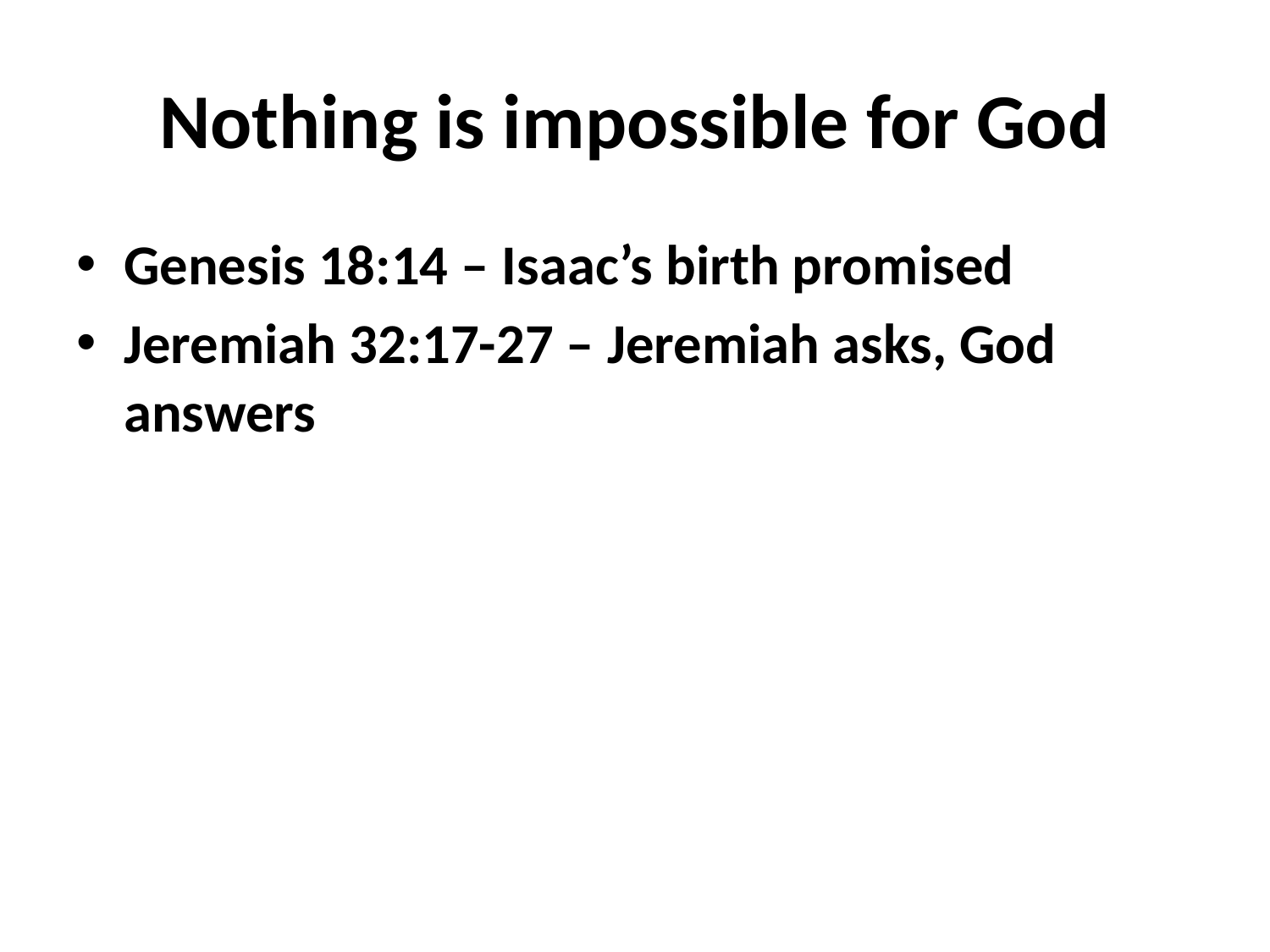

# Nothing is impossible for God
Genesis 18:14 – Isaac’s birth promised
Jeremiah 32:17-27 – Jeremiah asks, God answers